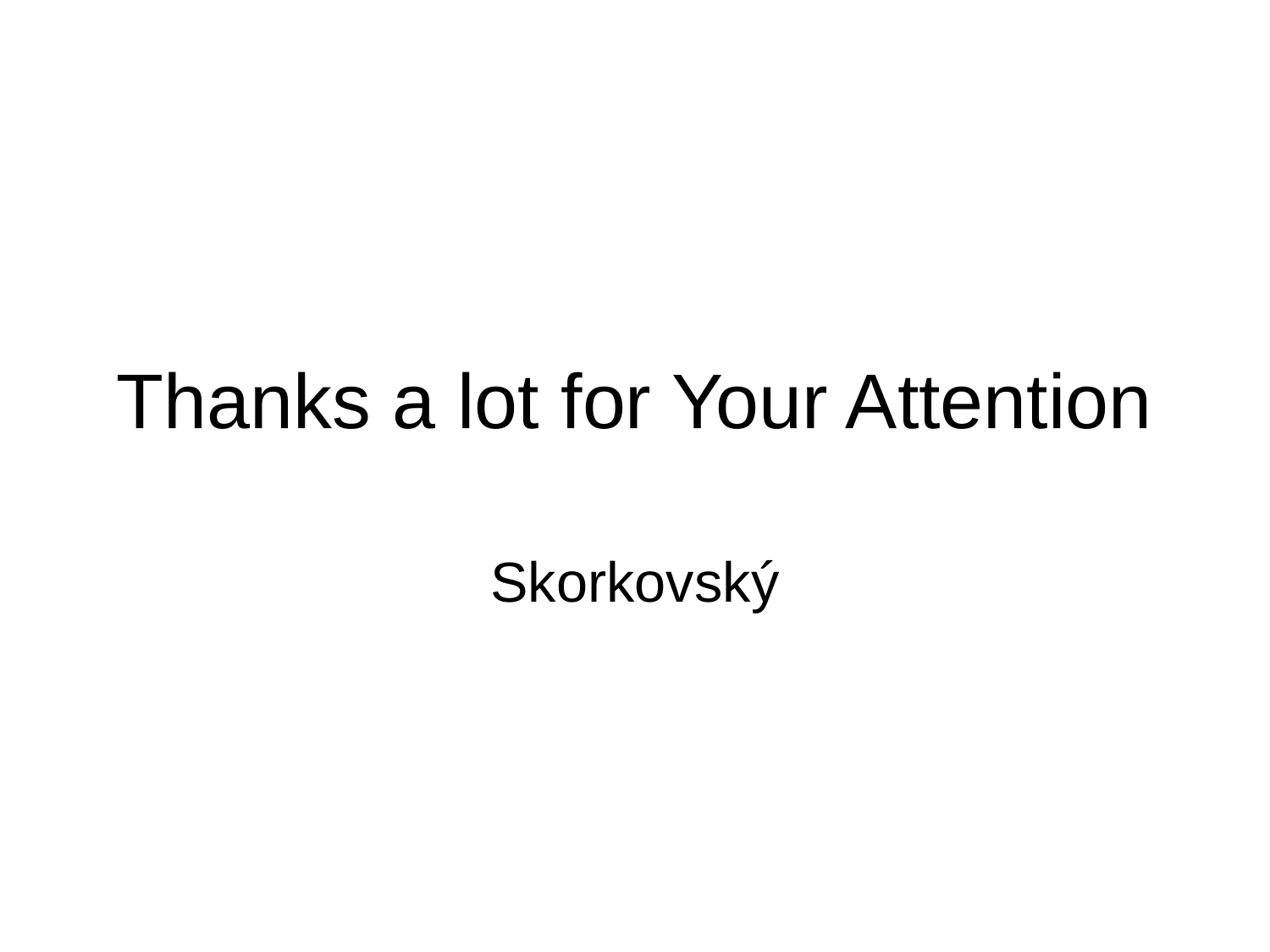

# Thanks a lot for Your Attention
Skorkovský